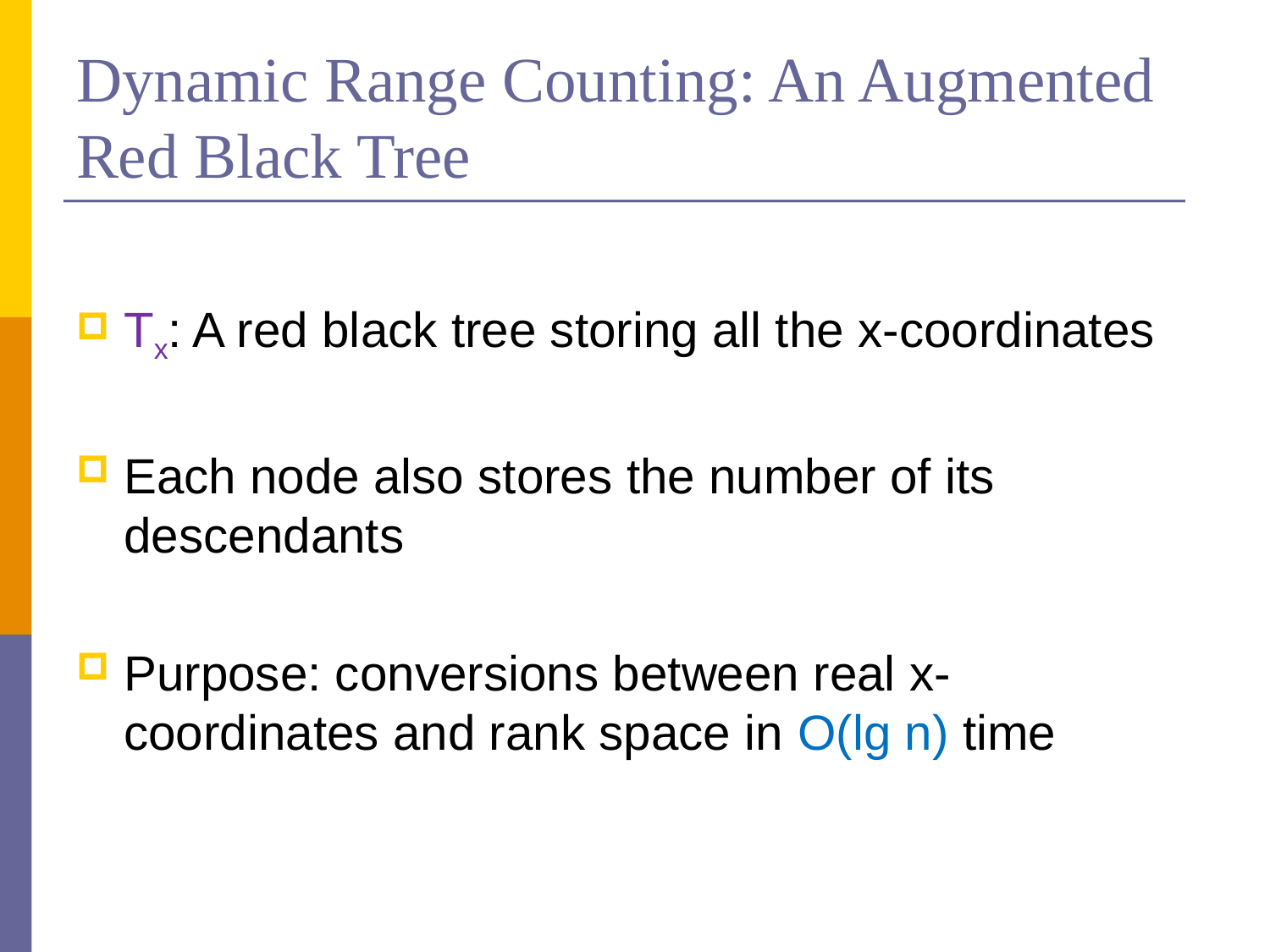

# Dynamic Range Counting: An Augmented Red Black Tree

Tx: A red black tree storing all the x-coordinates

Each node also stores the number of its descendants

Purpose: conversions between real x-coordinates and rank space in O(lg n) time